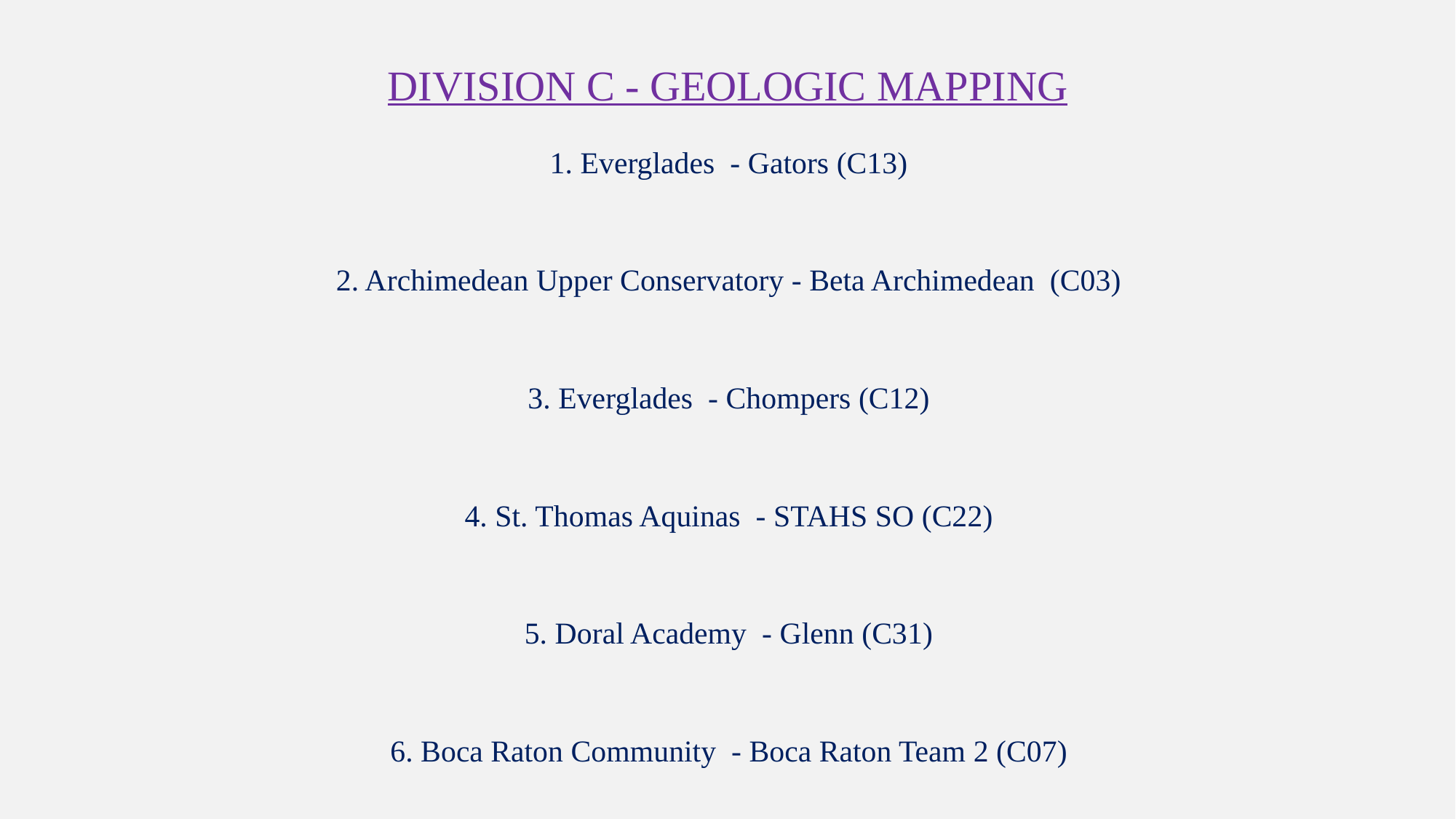

# Division C - Geologic Mapping
1. Everglades  - Gators (C13)

2. Archimedean Upper Conservatory - Beta Archimedean  (C03)

3. Everglades  - Chompers (C12)

4. St. Thomas Aquinas  - STAHS SO (C22)

5. Doral Academy  - Glenn (C31)

6. Boca Raton Community  - Boca Raton Team 2 (C07)